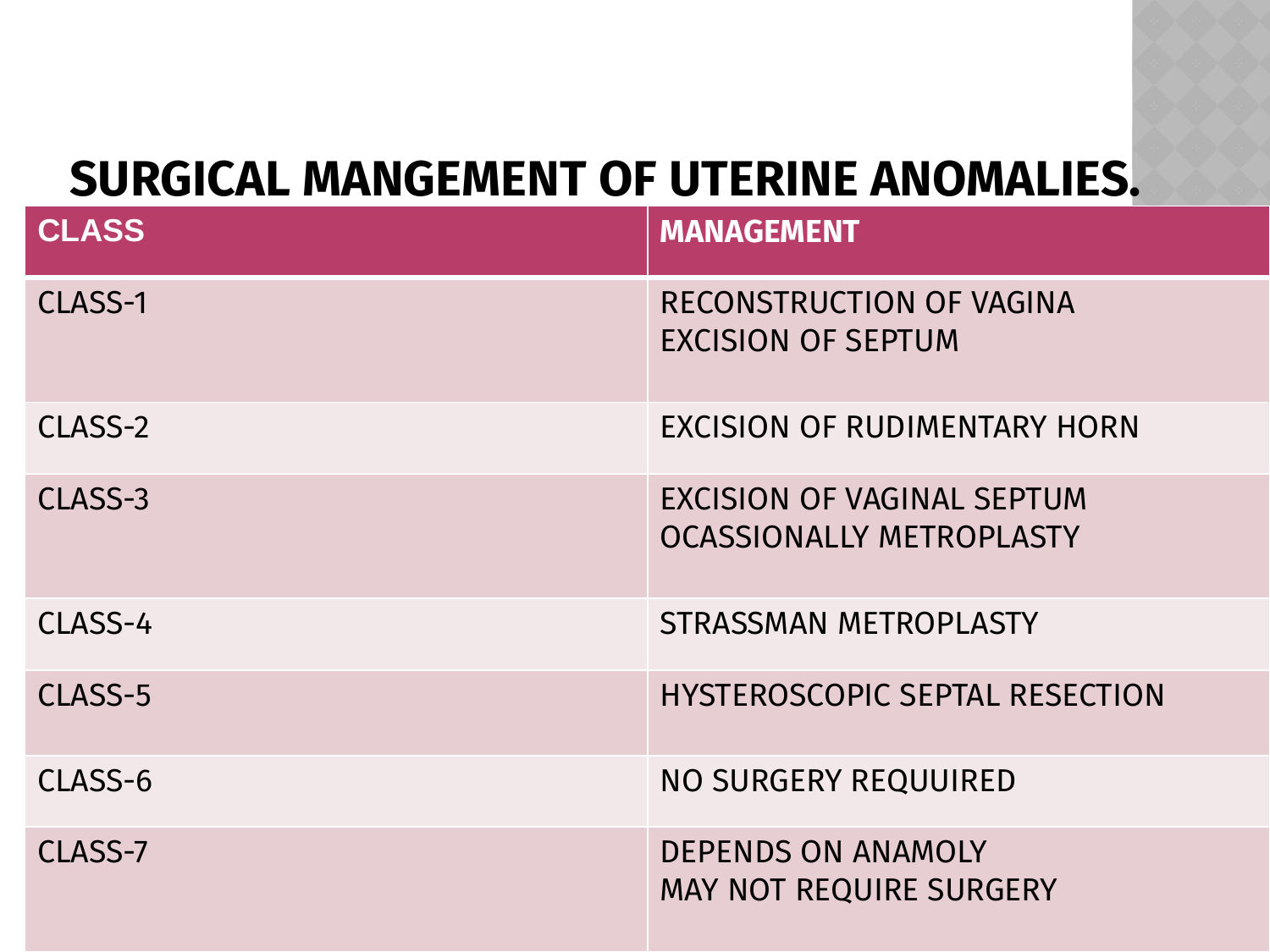

# SURGICAL MANGEMENT of UTERINE ANOMALIES.
| CLASS | MANAGEMENT |
| --- | --- |
| CLASS-1 | RECONSTRUCTION OF VAGINA EXCISION OF SEPTUM |
| CLASS-2 | EXCISION OF RUDIMENTARY HORN |
| CLASS-3 | EXCISION OF VAGINAL SEPTUM OCASSIONALLY METROPLASTY |
| CLASS-4 | STRASSMAN METROPLASTY |
| CLASS-5 | HYSTEROSCOPIC SEPTAL RESECTION |
| CLASS-6 | NO SURGERY REQUUIRED |
| CLASS-7 | DEPENDS ON ANAMOLY MAY NOT REQUIRE SURGERY |